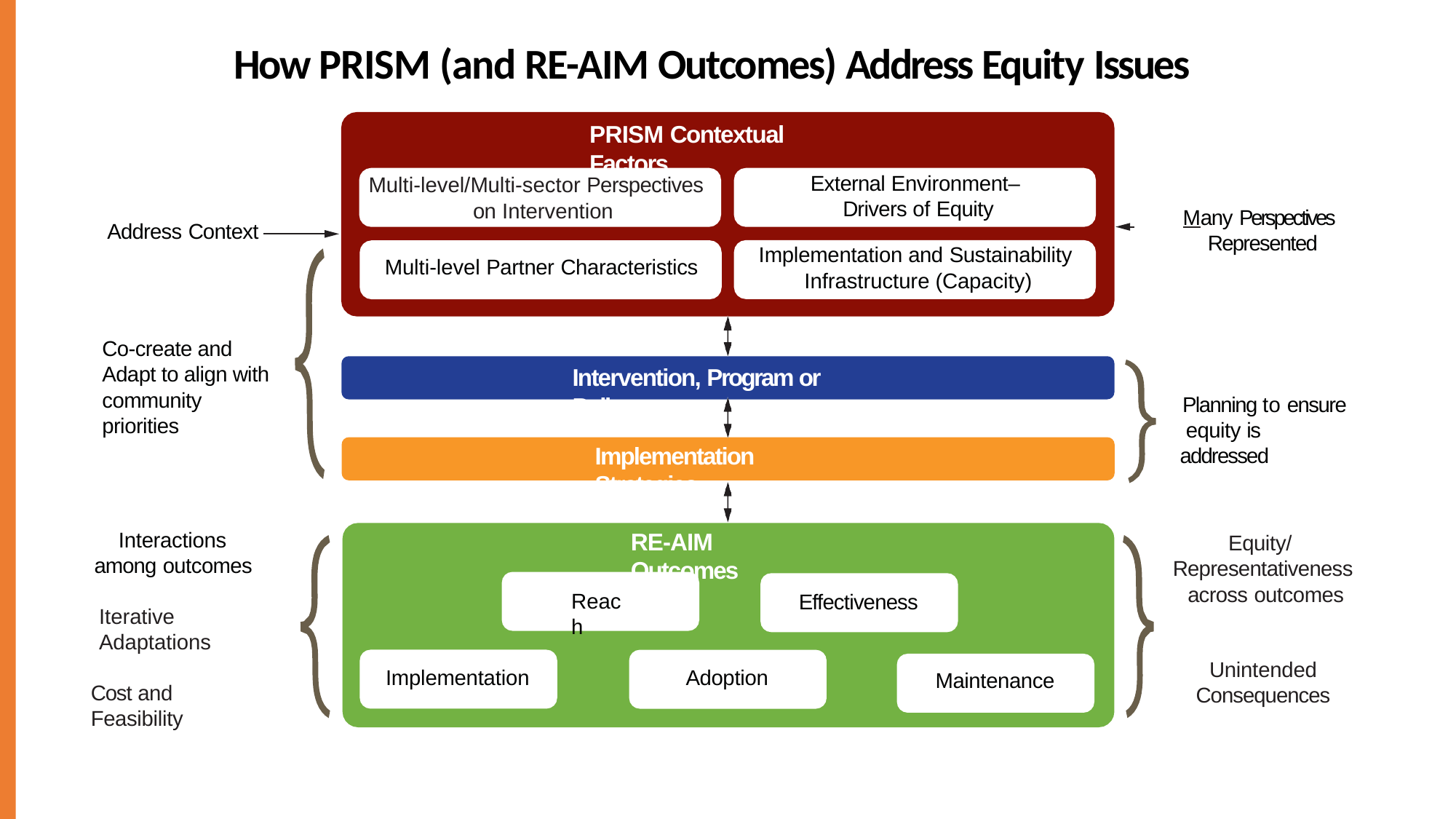

# How PRISM (and RE-AIM Outcomes) Address Equity Issues

PRISM Contextual Factors

External Environment–  Drivers of Equity
Implementation and Sustainability  Infrastructure (Capacity)
Multi-level/Multi-sector Perspectives  on Intervention
 	Many Perspectives
Represented
Address Context

Multi-level Partner Characteristics

Co-create and Adapt to align with community priorities

Intervention, Program or Policy
Planning to ensure  equity is addressed

Implementation Strategies

RE-AIM Outcomes
Interactions  among outcomes
Equity/  Representativeness  across outcomes

Reach
Effectiveness
Iterative Adaptations

Unintended  Consequences
Adoption
Implementation
Maintenance
Cost and Feasibility